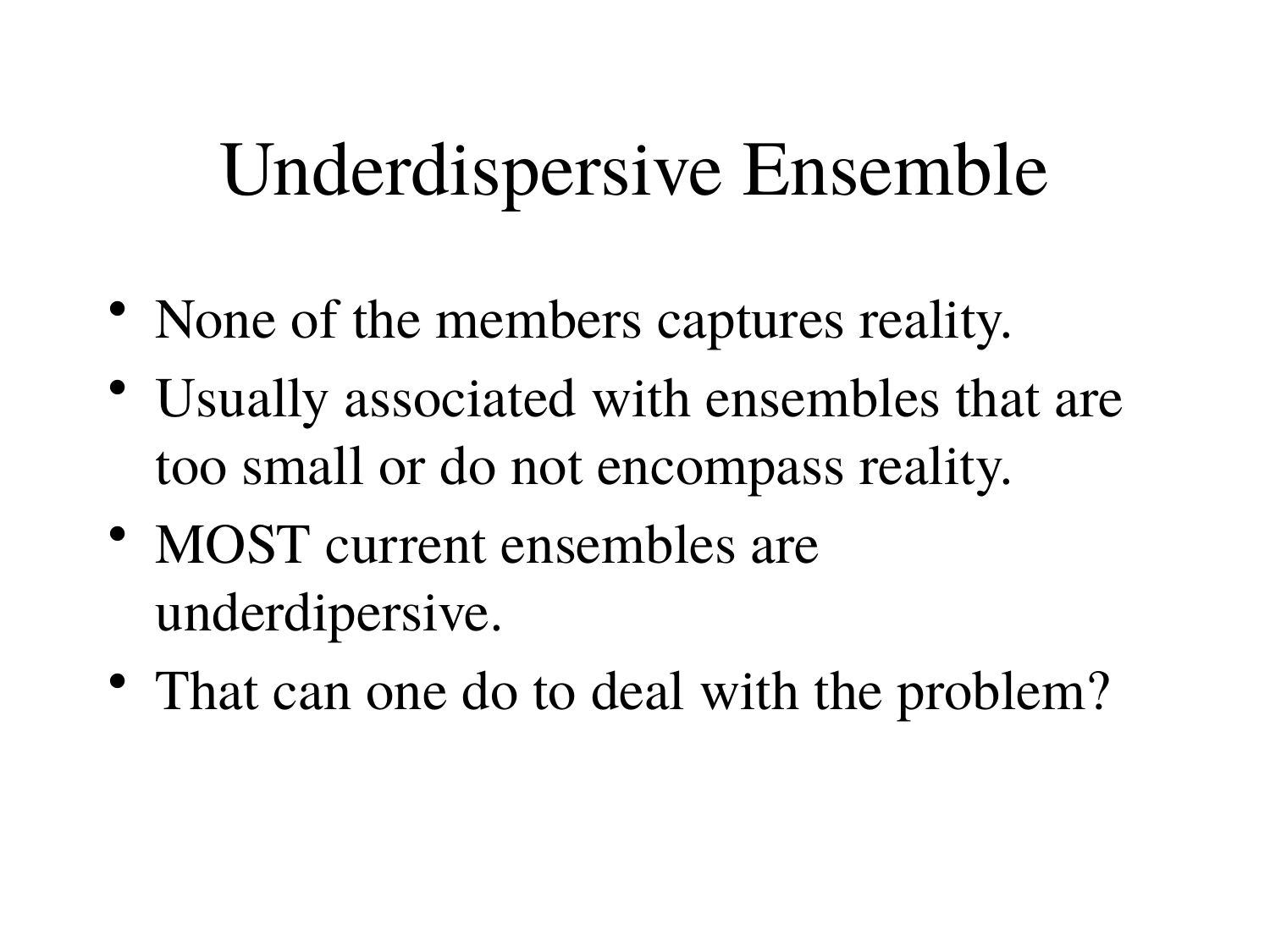

# Underdispersive Ensemble
None of the members captures reality.
Usually associated with ensembles that are too small or do not encompass reality.
MOST current ensembles are underdipersive.
That can one do to deal with the problem?